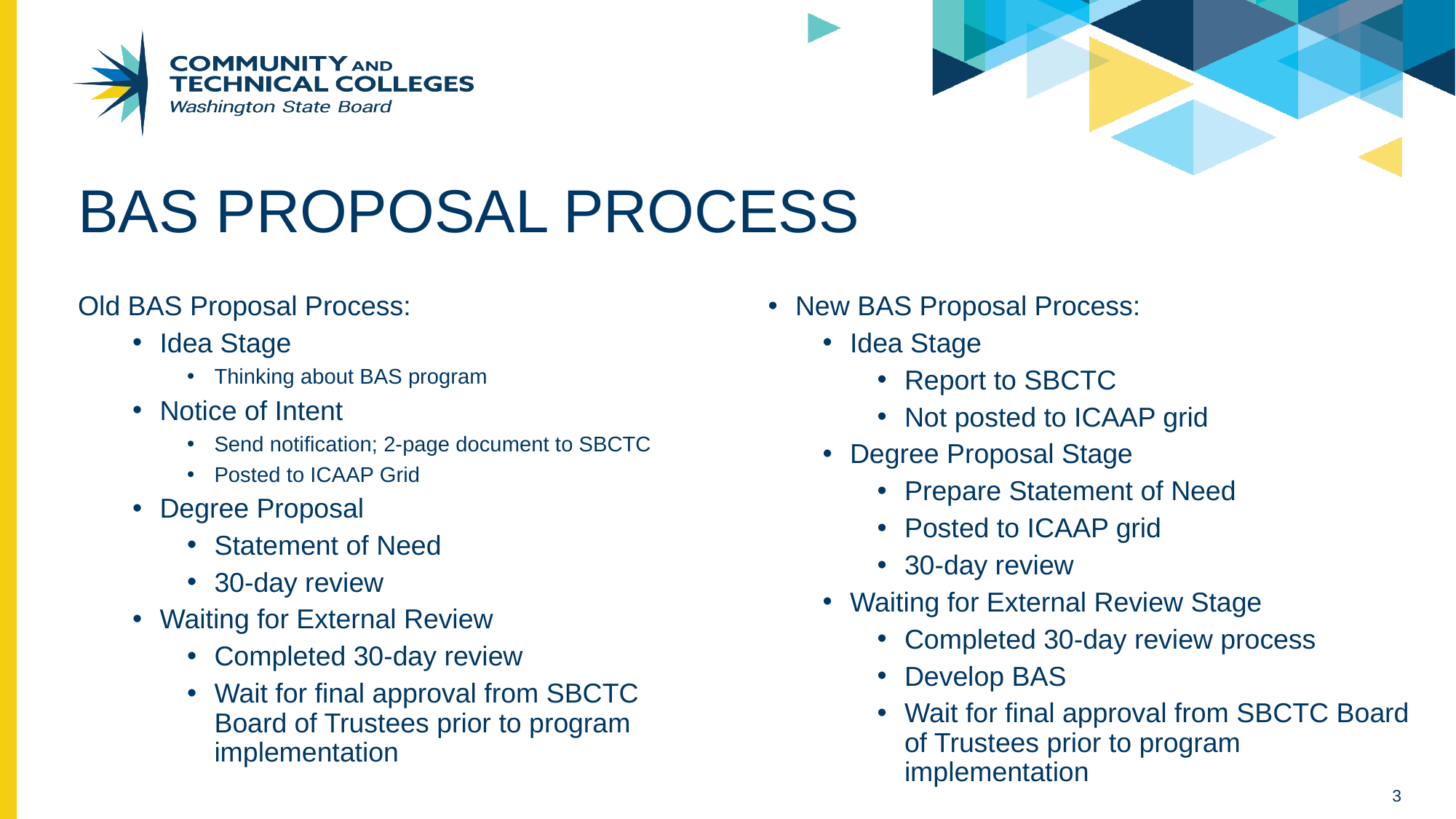

# Bas Proposal Process
Old BAS Proposal Process:
Idea Stage
Thinking about BAS program
Notice of Intent
Send notification; 2-page document to SBCTC
Posted to ICAAP Grid
Degree Proposal
Statement of Need
30-day review
Waiting for External Review
Completed 30-day review
Wait for final approval from SBCTC Board of Trustees prior to program implementation

New BAS Proposal Process:
Idea Stage
Report to SBCTC
Not posted to ICAAP grid
Degree Proposal Stage
Prepare Statement of Need
Posted to ICAAP grid
30-day review
Waiting for External Review Stage
Completed 30-day review process
Develop BAS
Wait for final approval from SBCTC Board of Trustees prior to program  implementation

3